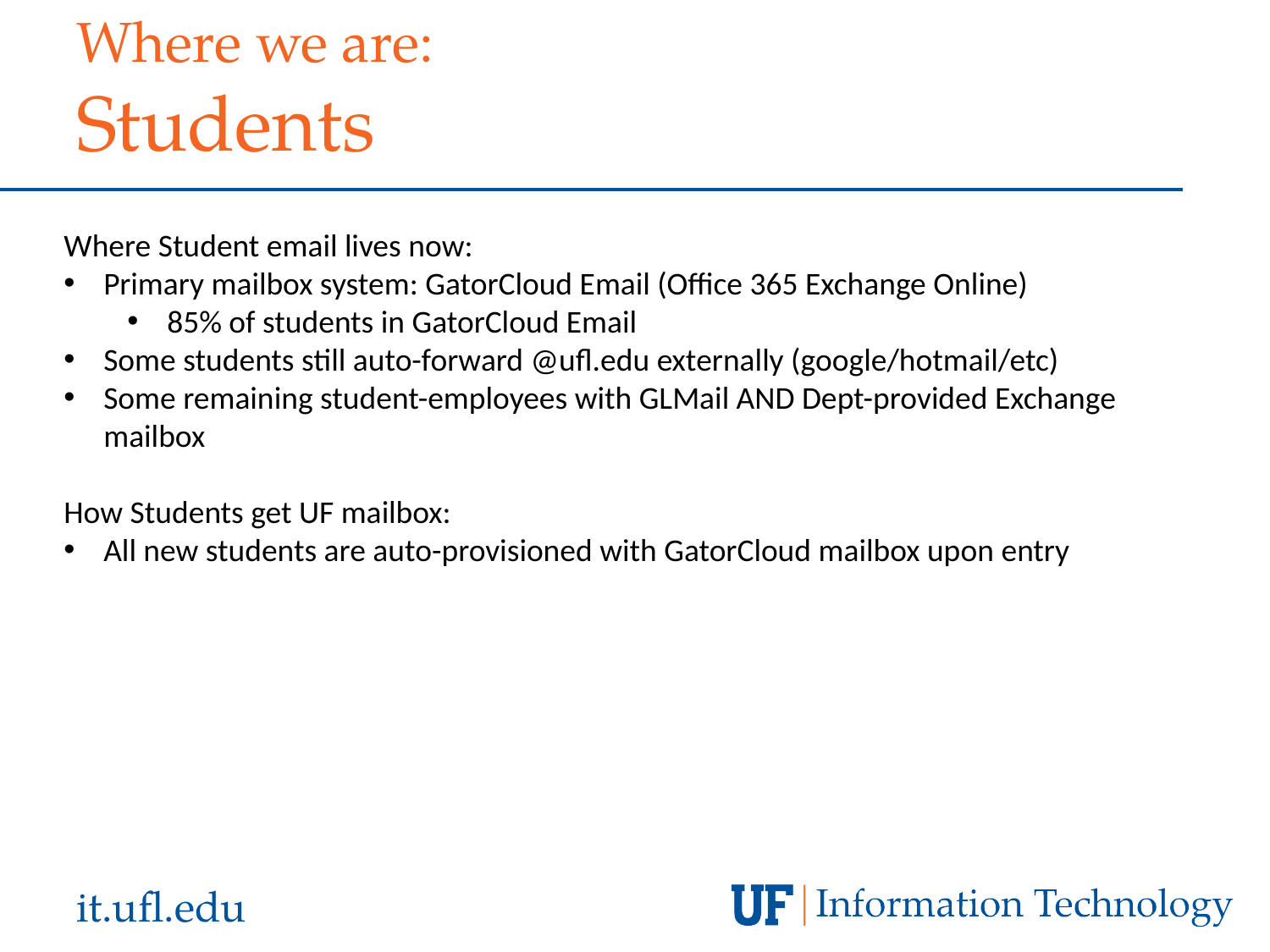

Where we are:
Students
Where Student email lives now:
Primary mailbox system: GatorCloud Email (Office 365 Exchange Online)
85% of students in GatorCloud Email
Some students still auto-forward @ufl.edu externally (google/hotmail/etc)
Some remaining student-employees with GLMail AND Dept-provided Exchange mailbox

How Students get UF mailbox:
All new students are auto-provisioned with GatorCloud mailbox upon entry